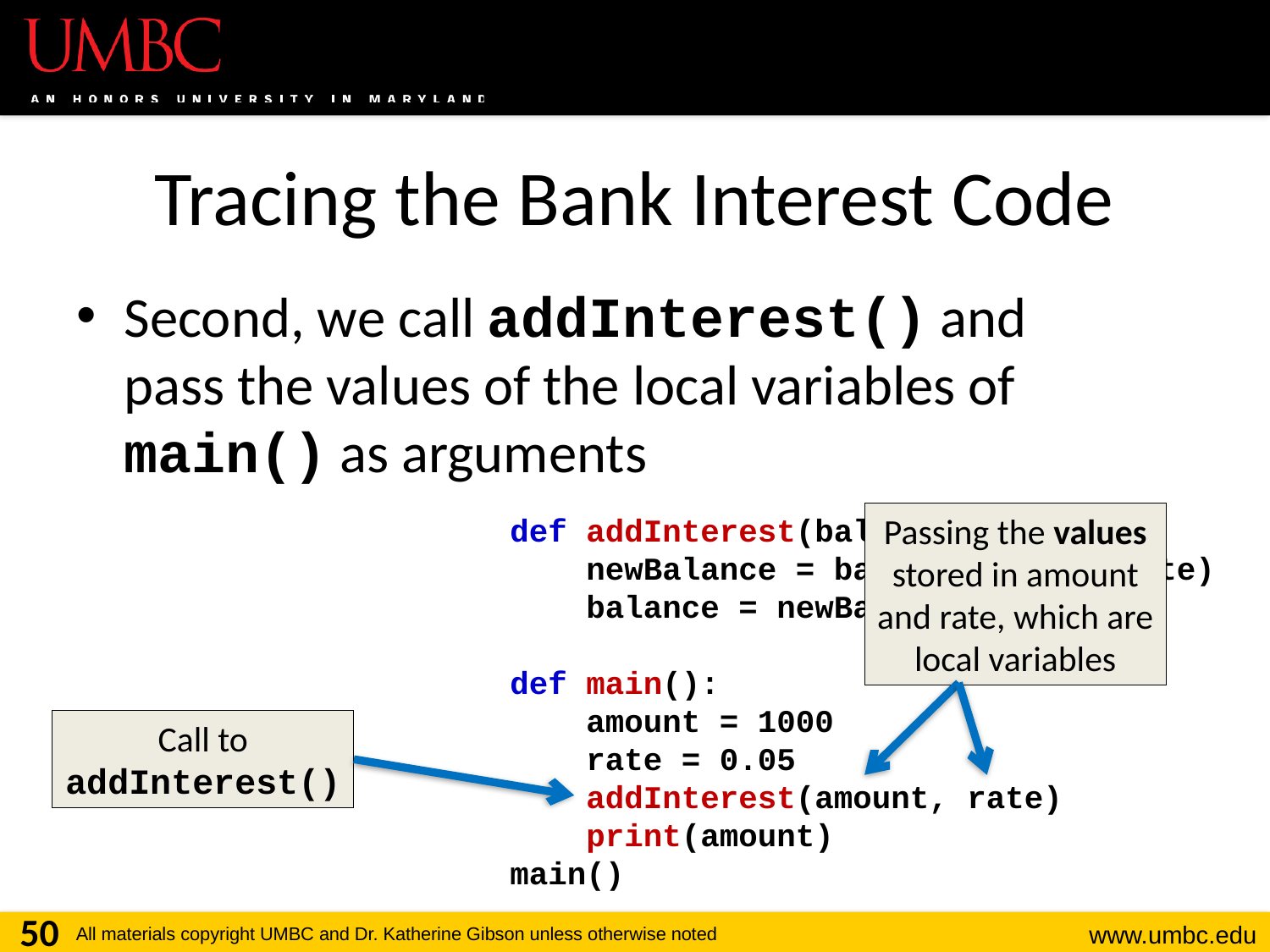

# Tracing the Bank Interest Code
Second, we call addInterest() and
pass the values of the local variables of main() as arguments
Passing the values stored in amount and rate, which are local variables
def addInterest(balance, rate):
    newBalance = balance * (1 + rate)
    balance = newBalance

def main():
    amount = 1000
    rate = 0.05
    addInterest(amount, rate)
    print(amount)
main()
Call to addInterest()
50